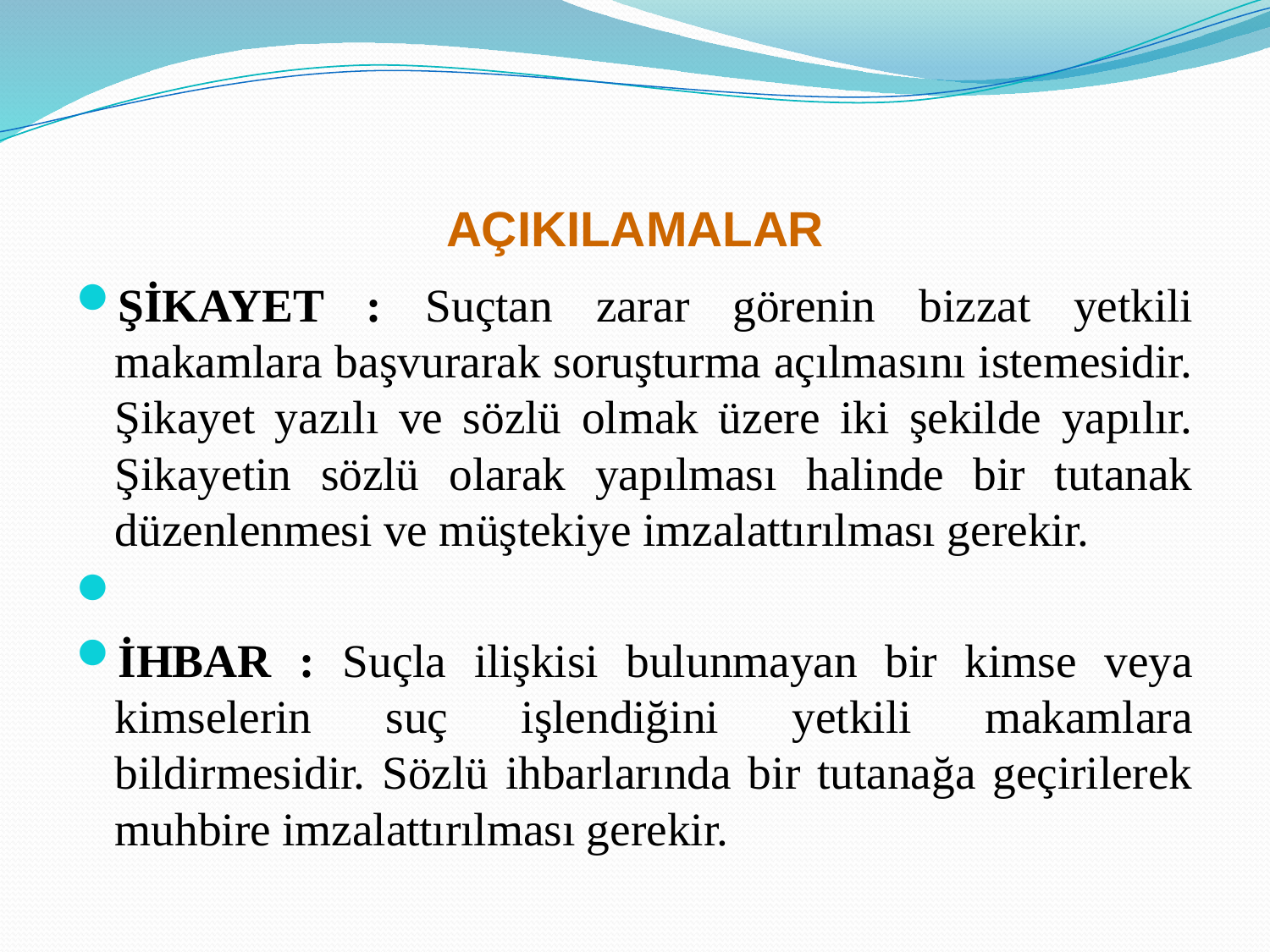

# AÇIKILAMALAR
ŞİKAYET : Suçtan zarar görenin bizzat yetkili makamlara başvurarak soruşturma açılmasını istemesidir. Şikayet yazılı ve sözlü olmak üzere iki şekilde yapılır. Şikayetin sözlü olarak yapılması halinde bir tutanak düzenlenmesi ve müştekiye imzalattırılması gerekir.

İHBAR : Suçla ilişkisi bulunmayan bir kimse veya kimselerin suç işlendiğini yetkili makamlara bildirmesidir. Sözlü ihbarlarında bir tutanağa geçirilerek muhbire imzalattırılması gerekir.